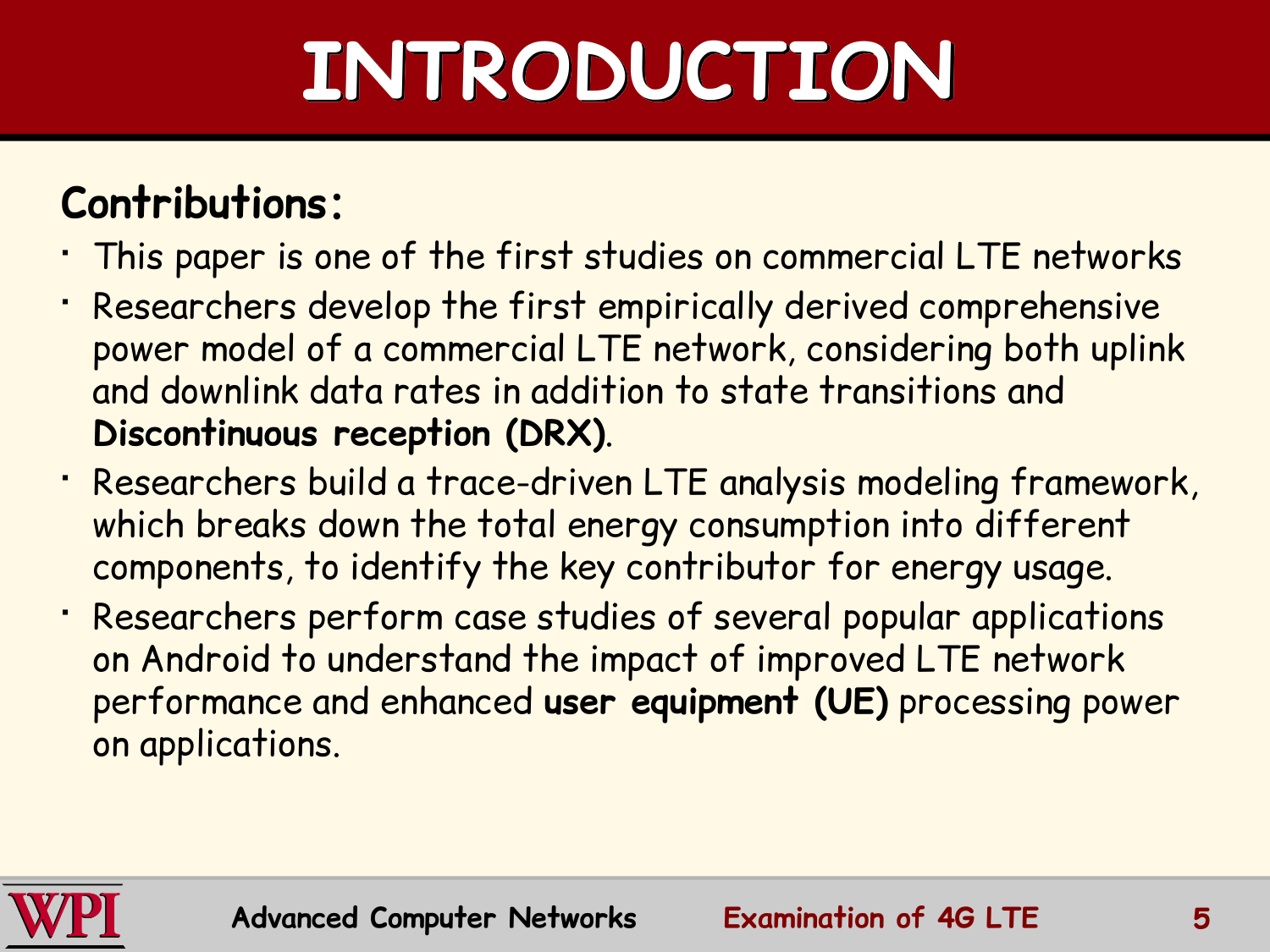

# INTRODUCTION
Contributions:
This paper is one of the first studies on commercial LTE networks
Researchers develop the first empirically derived comprehensive power model of a commercial LTE network, considering both uplink and downlink data rates in addition to state transitions and Discontinuous reception (DRX).
Researchers build a trace-driven LTE analysis modeling framework, which breaks down the total energy consumption into different components, to identify the key contributor for energy usage.
Researchers perform case studies of several popular applications on Android to understand the impact of improved LTE network performance and enhanced user equipment (UE) processing power on applications.
Advanced Computer Networks       Examination of 4G LTE
5